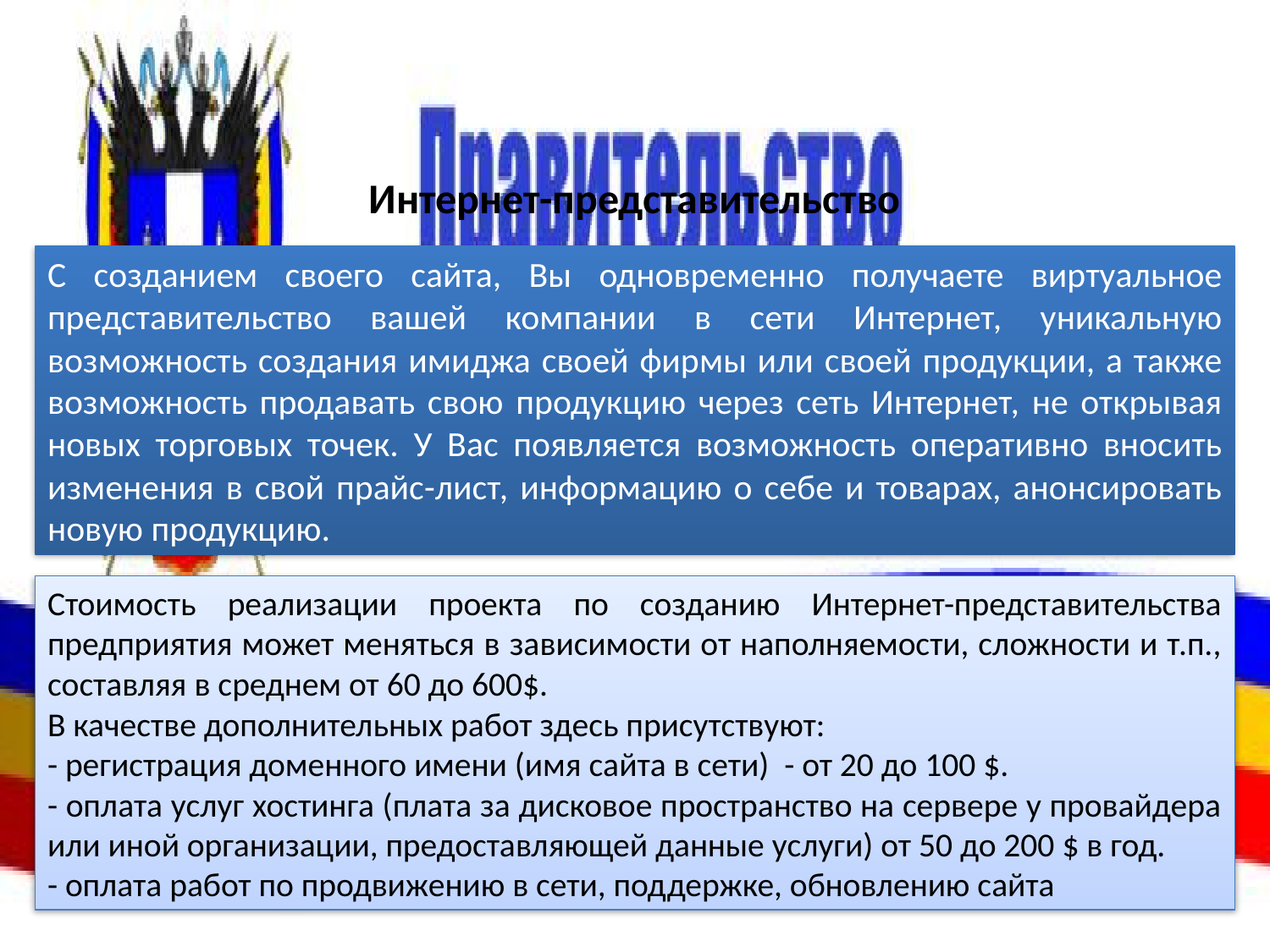

# Интернет-представительство
С созданием своего сайта, Вы одновременно получаете виртуальное представительство вашей компании в сети Интернет, уникальную возможность создания имиджа своей фирмы или своей продукции, а также возможность продавать свою продукцию через сеть Интернет, не открывая новых торговых точек. У Вас появляется возможность оперативно вносить изменения в свой прайс-лист, информацию о себе и товарах, анонсировать новую продукцию.
Стоимость реализации проекта по созданию Интернет-представительства предприятия может меняться в зависимости от наполняемости, сложности и т.п., составляя в среднем от 60 до 600$.
В качестве дополнительных работ здесь присутствуют:
- регистрация доменного имени (имя сайта в сети)  - от 20 до 100 $.
- оплата услуг хостинга (плата за дисковое пространство на сервере у провайдера или иной организации, предоставляющей данные услуги) от 50 до 200 $ в год.
- оплата работ по продвижению в сети, поддержке, обновлению сайта